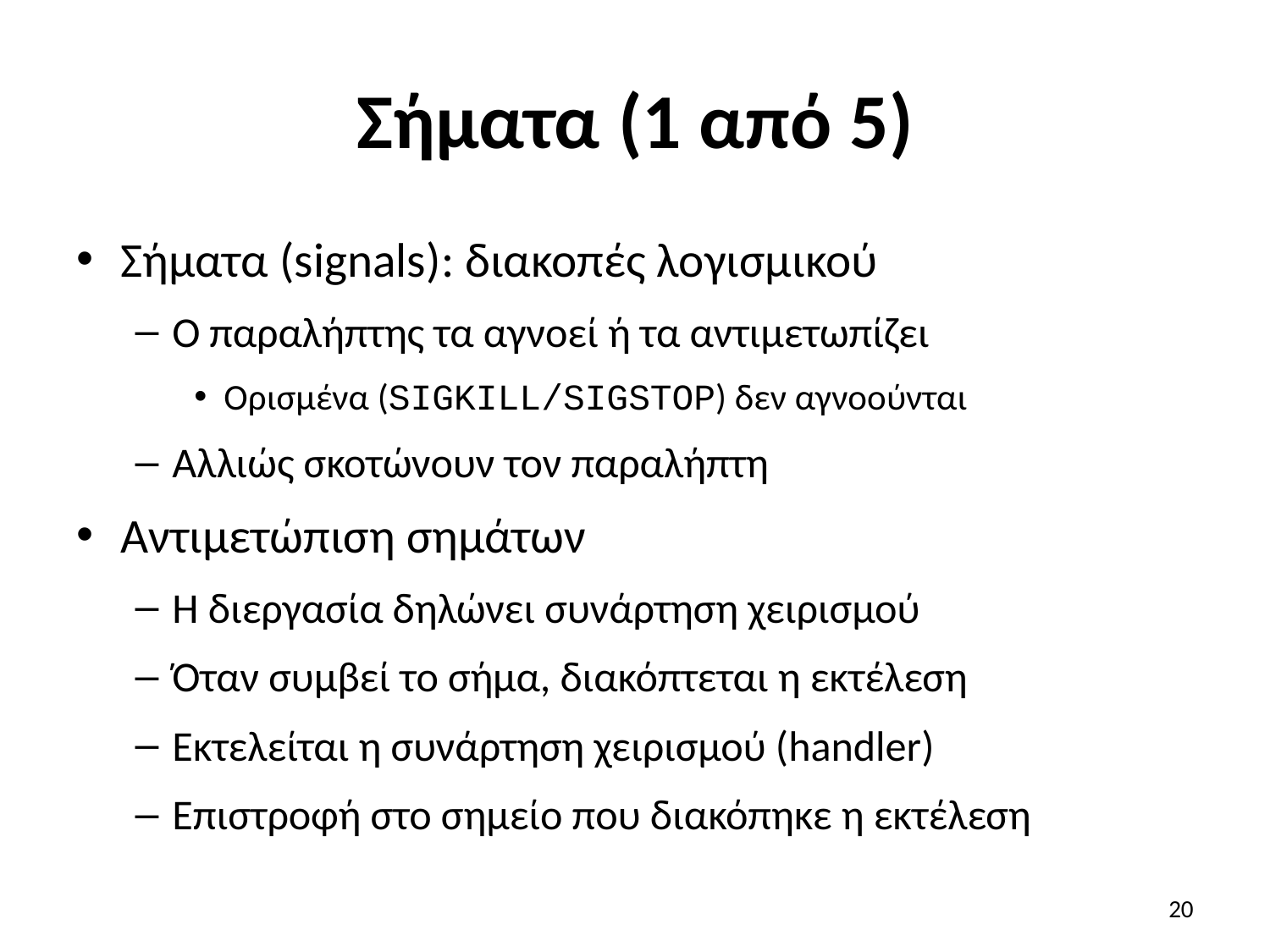

# Σήματα (1 από 5)
Σήματα (signals): διακοπές λογισμικού
Ο παραλήπτης τα αγνοεί ή τα αντιμετωπίζει
Ορισμένα (SIGKILL/SIGSTOP) δεν αγνοούνται
Αλλιώς σκοτώνουν τον παραλήπτη
Αντιμετώπιση σημάτων
Η διεργασία δηλώνει συνάρτηση χειρισμού
Όταν συμβεί το σήμα, διακόπτεται η εκτέλεση
Εκτελείται η συνάρτηση χειρισμού (handler)
Επιστροφή στο σημείο που διακόπηκε η εκτέλεση
20